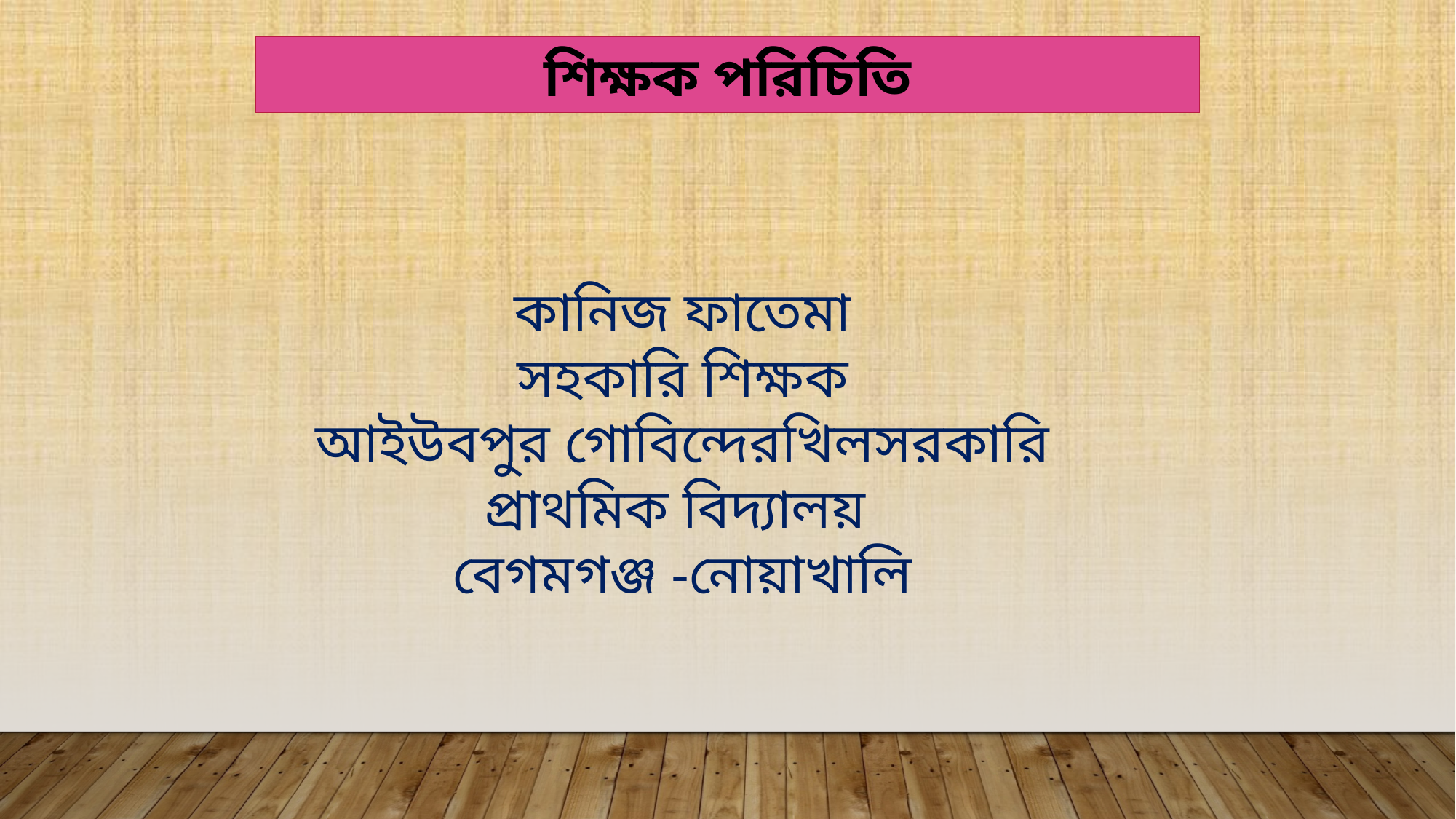

শিক্ষক পরিচিতি
কানিজ ফাতেমা
সহকারি শিক্ষক
আইউবপুর গোবিন্দেরখিলসরকারি প্রাথমিক বিদ্যালয়
বেগমগঞ্জ -নোয়াখালি